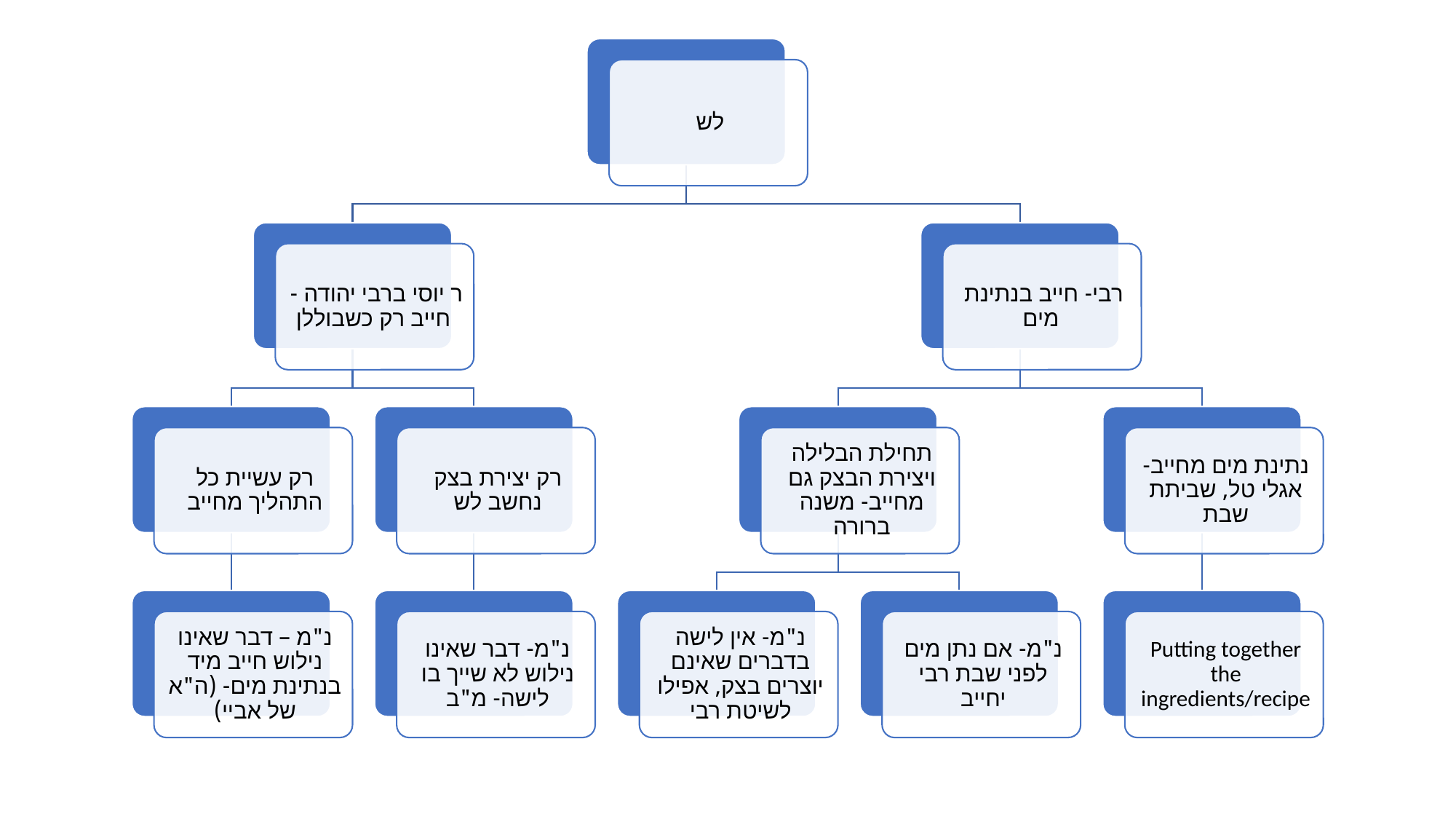

לש
רבי- חייב בנתינת מים
נתינת מים מחייב- אגלי טל, שביתת שבת
Putting together the ingredients/recipe
תחילת הבלילה ויצירת הבצק גם מחייב- משנה ברורה
נ"מ- אם נתן מים לפני שבת רבי יחייב
נ"מ- אין לישה בדברים שאינם יוצרים בצק, אפילו לשיטת רבי
ר יוסי ברבי יהודה - חייב רק כשבוללן
רק יצירת בצק נחשב לש
נ"מ- דבר שאינו נילוש לא שייך בו לישה- מ"ב
רק עשיית כל התהליך מחייב
נ"מ – דבר שאינו נילוש חייב מיד בנתינת מים- (ה"א של אביי)